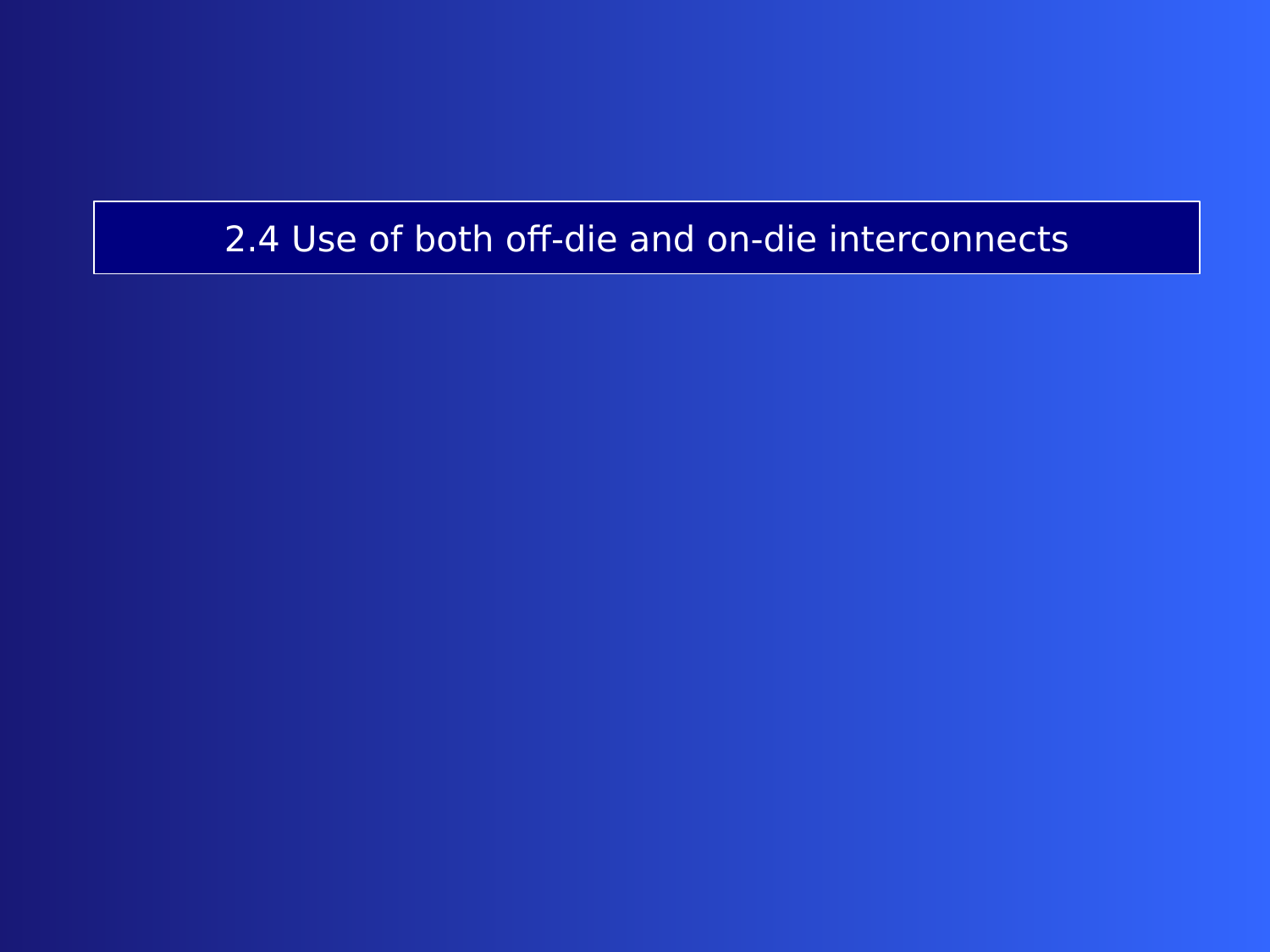

2.4 Use of both off-die and on-die interconnects